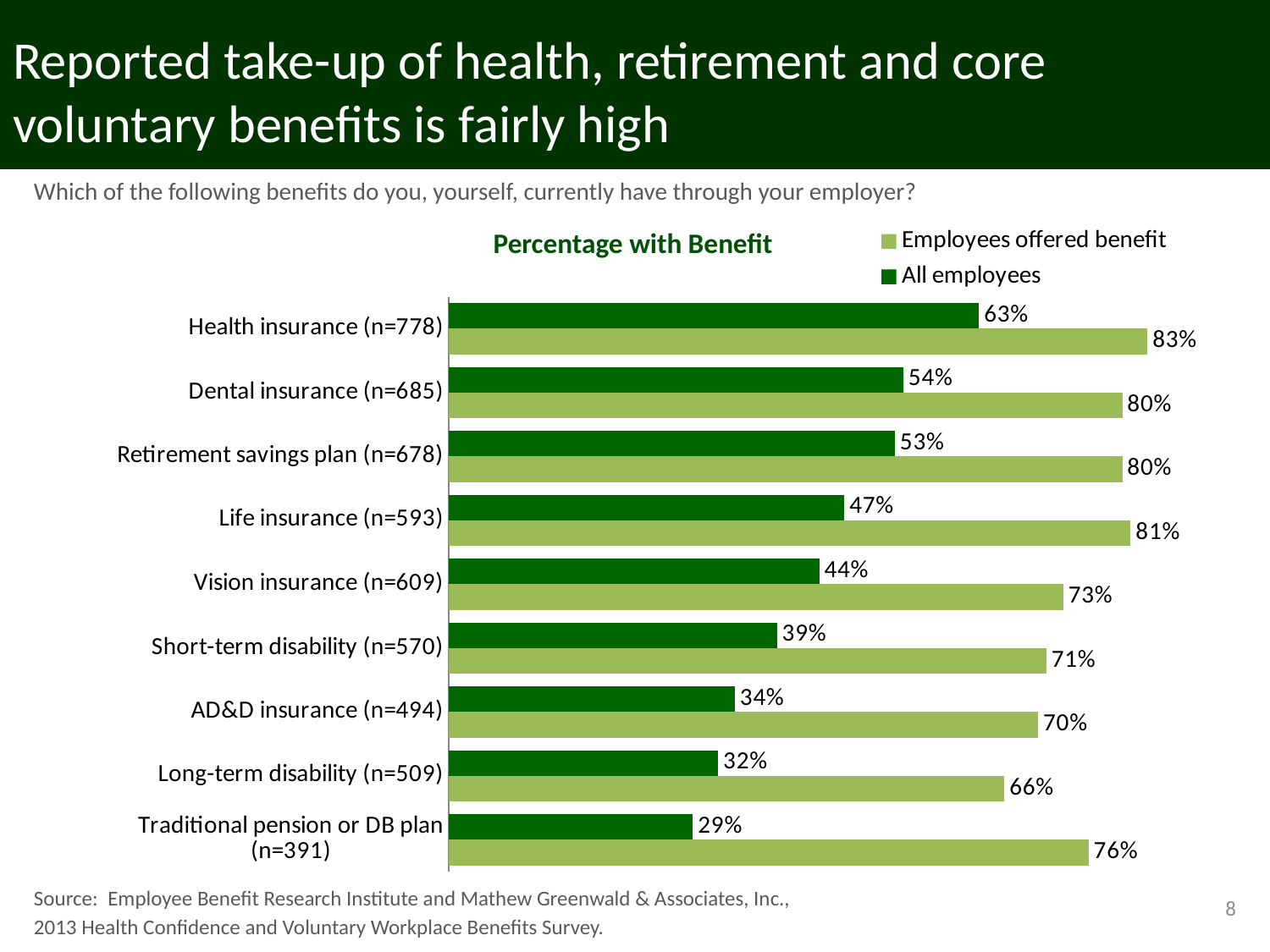

# Reported take-up of health, retirement and core voluntary benefits is fairly high
Which of the following benefits do you, yourself, currently have through your employer?

[unsupported chart]

Percentage with Benefit
Source:  Employee Benefit Research Institute and Mathew Greenwald & Associates, Inc.,
2013 Health Confidence and Voluntary Workplace Benefits Survey.
8